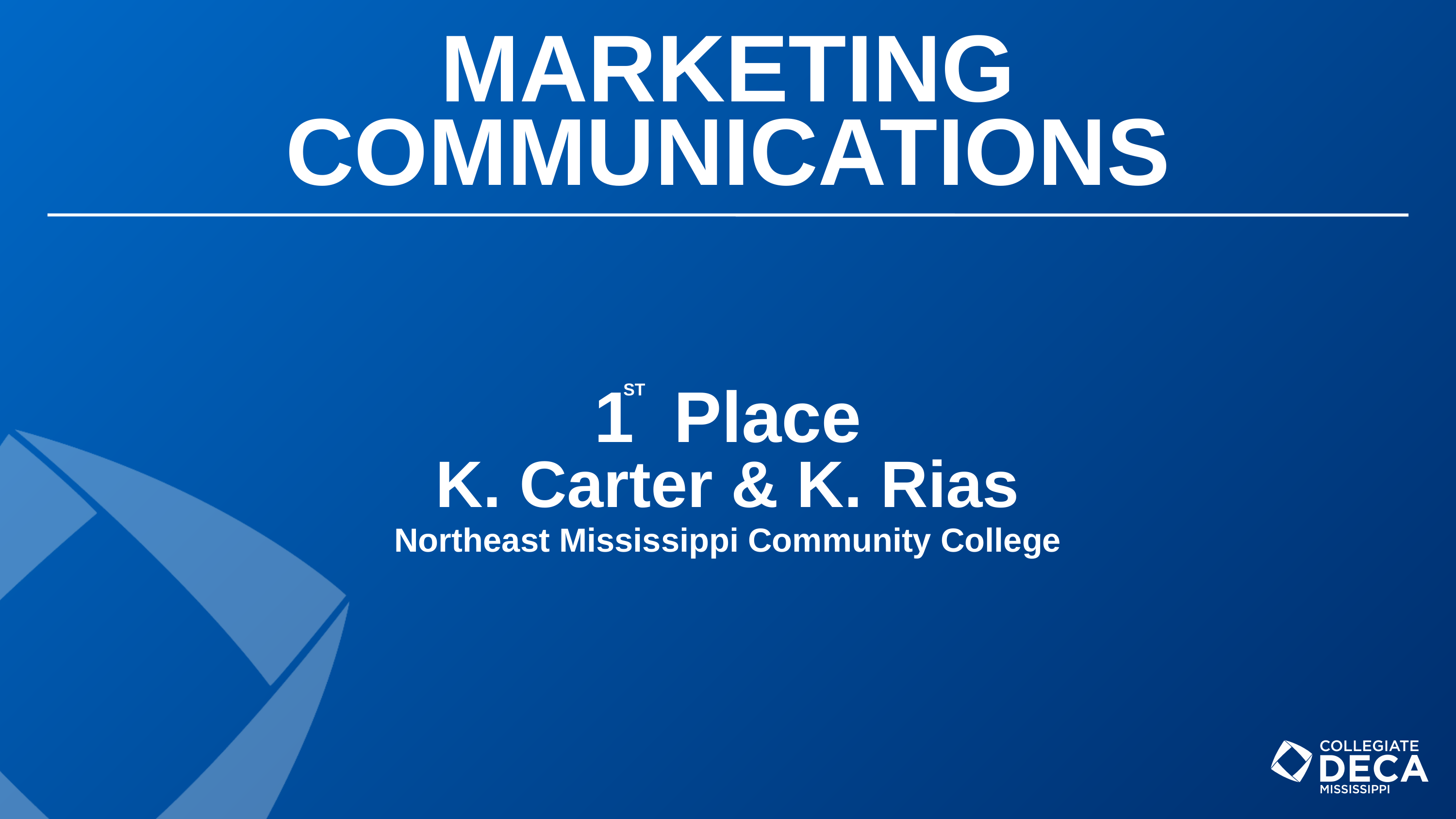

MARKETING COMMUNICATIONS

1  Place
ST

K. Carter & K. Rias
Northeast Mississippi Community College